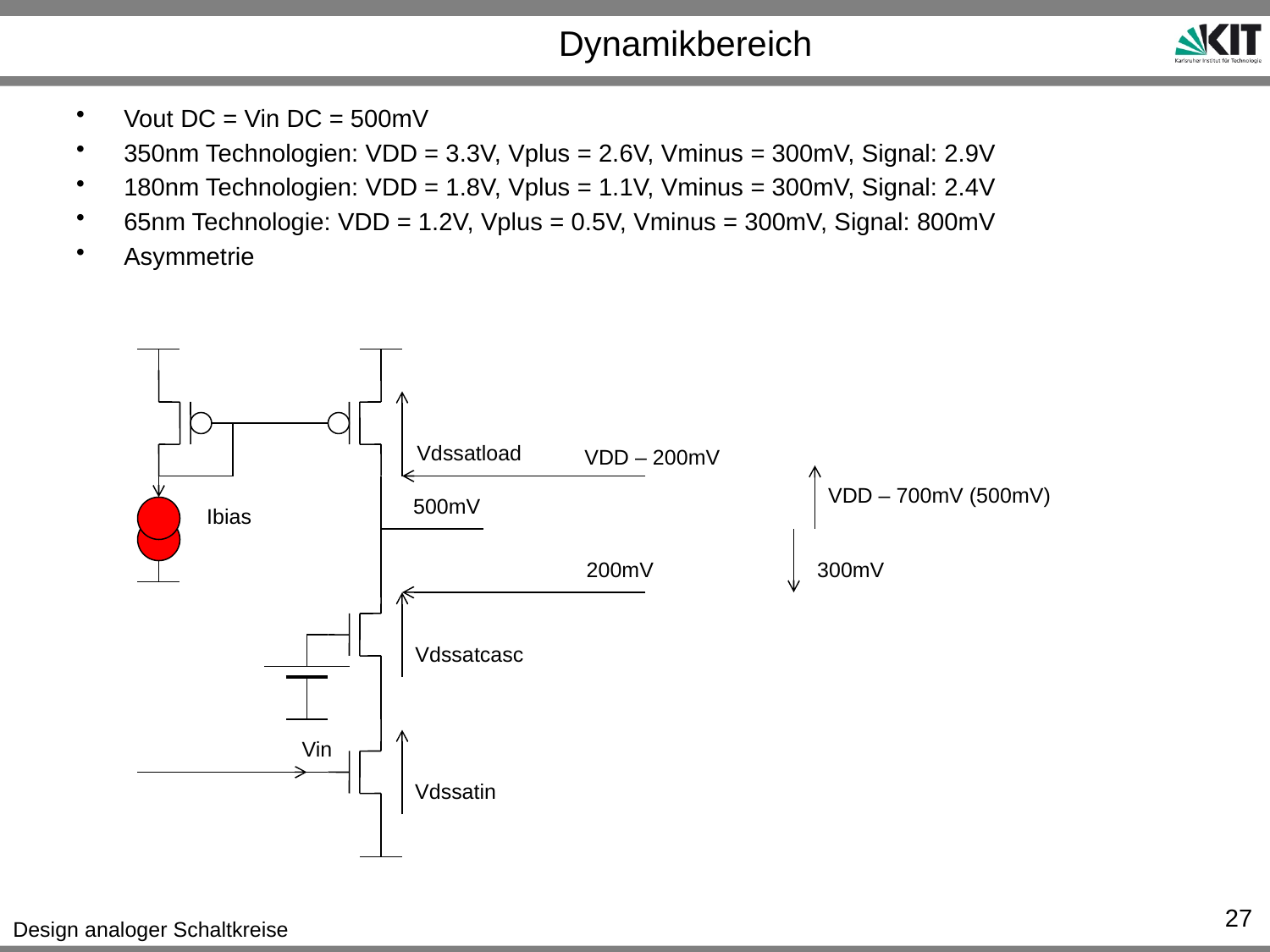

# Dynamikbereich
Vout DC = Vin DC = 500mV
350nm Technologien: VDD = 3.3V, Vplus = 2.6V, Vminus = 300mV, Signal: 2.9V
180nm Technologien: VDD = 1.8V, Vplus = 1.1V, Vminus = 300mV, Signal: 2.4V
65nm Technologie: VDD = 1.2V, Vplus = 0.5V, Vminus = 300mV, Signal: 800mV
Asymmetrie

Vdssatload
VDD – 200mV
VDD – 700mV (500mV)
500mV

Ibias

200mV
300mV

Vdssatcasc

Vin
Vdssatin
27